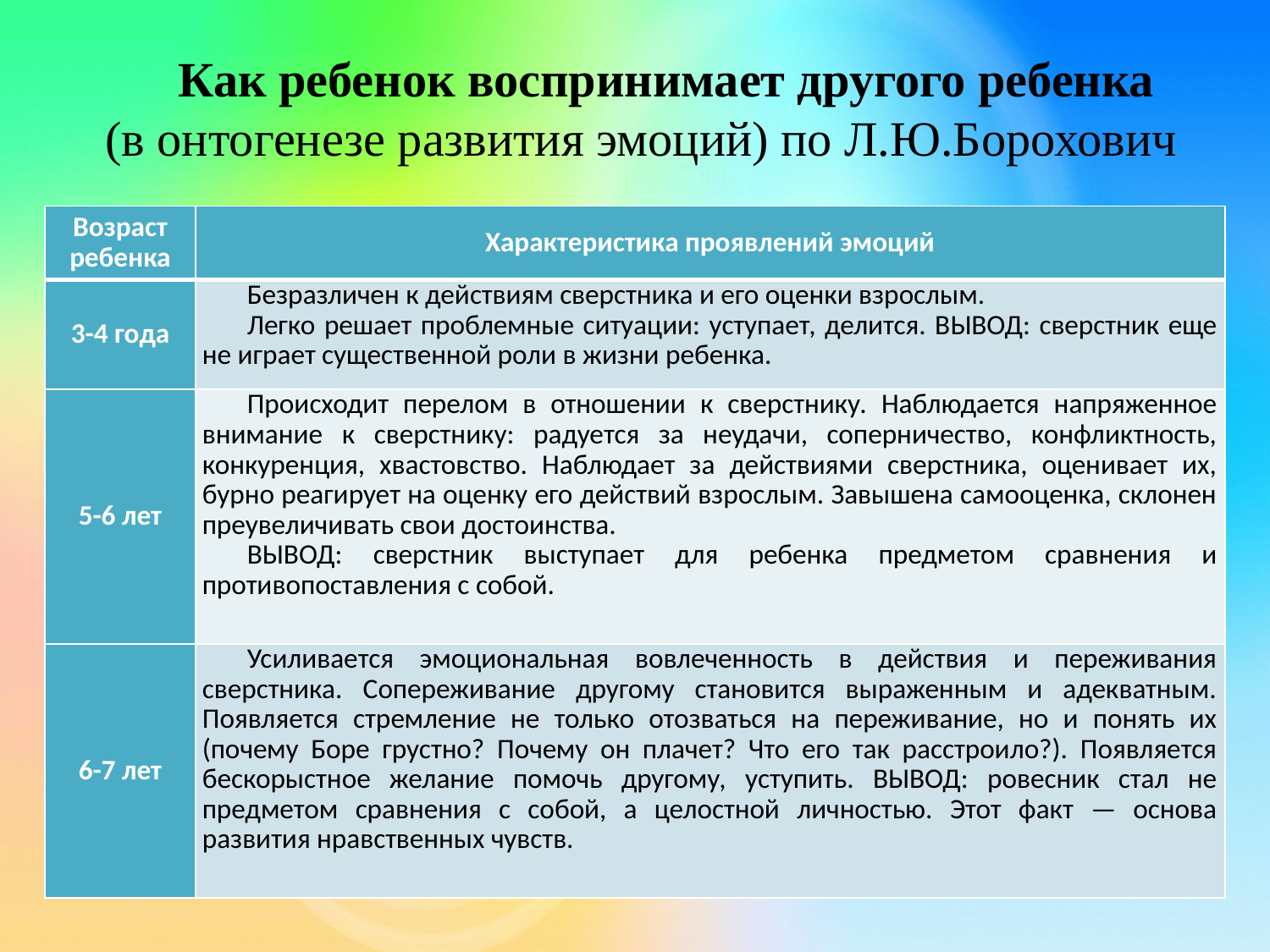

# Как ребенок воспринимает другого ребенка (в онтогенезе развития эмоций) по Л.Ю.Борохович
| Возраст ребенка | Характеристика проявлений эмоций |
| --- | --- |
| 3-4 года | Безразличен к действиям сверстника и его оценки взрослым. Легко решает проблемные ситуации: уступает, делится. ВЫВОД: сверстник еще не играет существенной роли в жизни ребенка. |
| 5-6 лет | Происходит перелом в отношении к сверстнику. Наблюдается напряженное внимание к сверстнику: радуется за неудачи, соперничество, конфликтность, конкуренция, хвастовство. Наблюдает за действиями сверстника, оценивает их, бурно реагирует на оценку его действий взрослым. Завышена самооценка, склонен преувеличивать свои достоинства. ВЫВОД: сверстник выступает для ребенка предметом сравнения и противопоставления с собой. |
| 6-7 лет | Усиливается эмоциональная вовлеченность в действия и переживания сверстника. Сопереживание другому становится выраженным и адекватным. Появляется стремление не только отозваться на переживание, но и понять их (почему Боре грустно? Почему он плачет? Что его так расстроило?). Появляется бескорыстное желание помочь другому, уступить. ВЫВОД: ровесник стал не предметом сравнения с собой, а целостной личностью. Этот факт — основа развития нравственных чувств. |